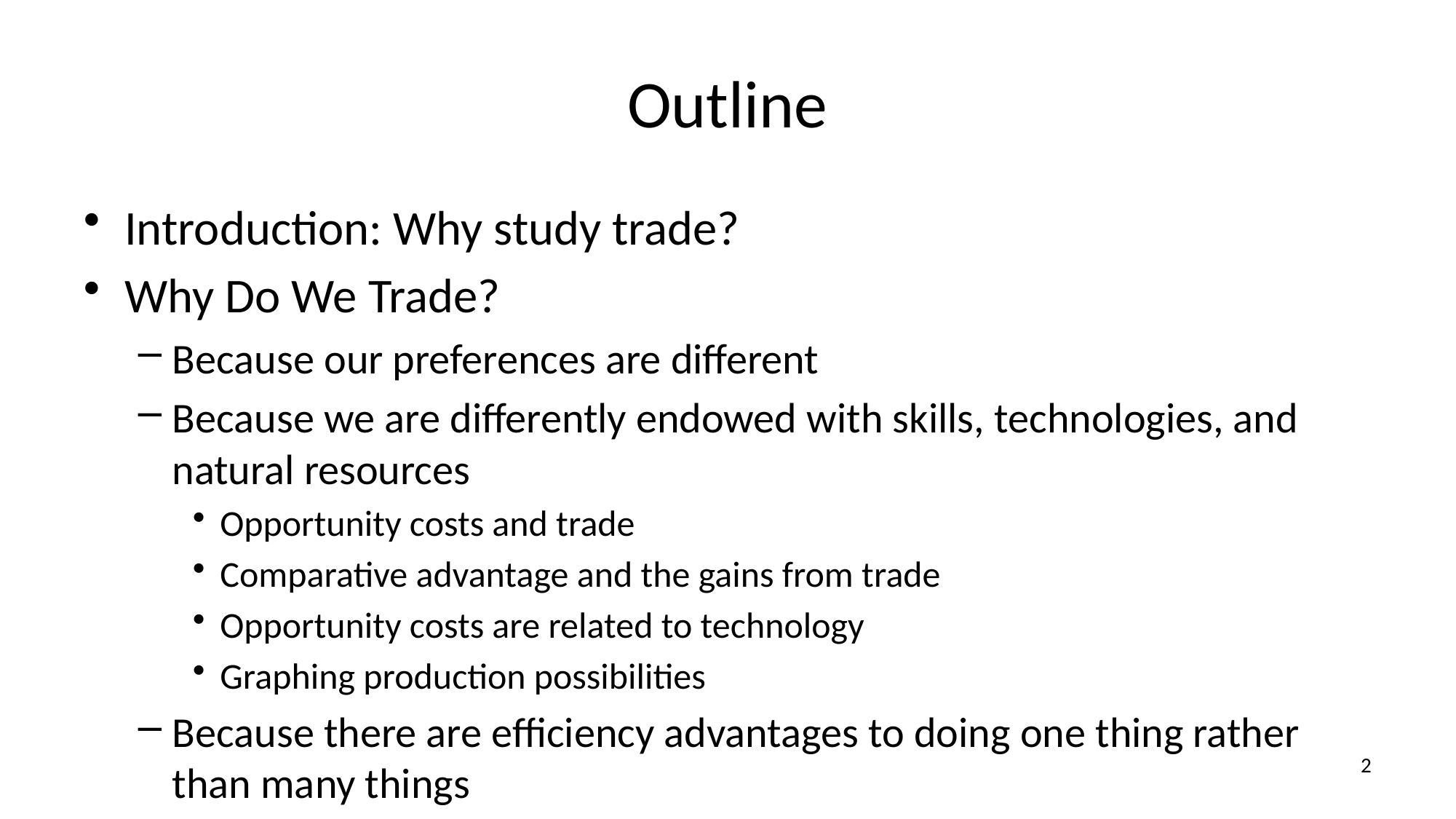

# Outline
Introduction: Why study trade?
Why Do We Trade?
Because our preferences are different
Because we are differently endowed with skills, technologies, and natural resources
Opportunity costs and trade
Comparative advantage and the gains from trade
Opportunity costs are related to technology
Graphing production possibilities
Because there are efficiency advantages to doing one thing rather than many things
2